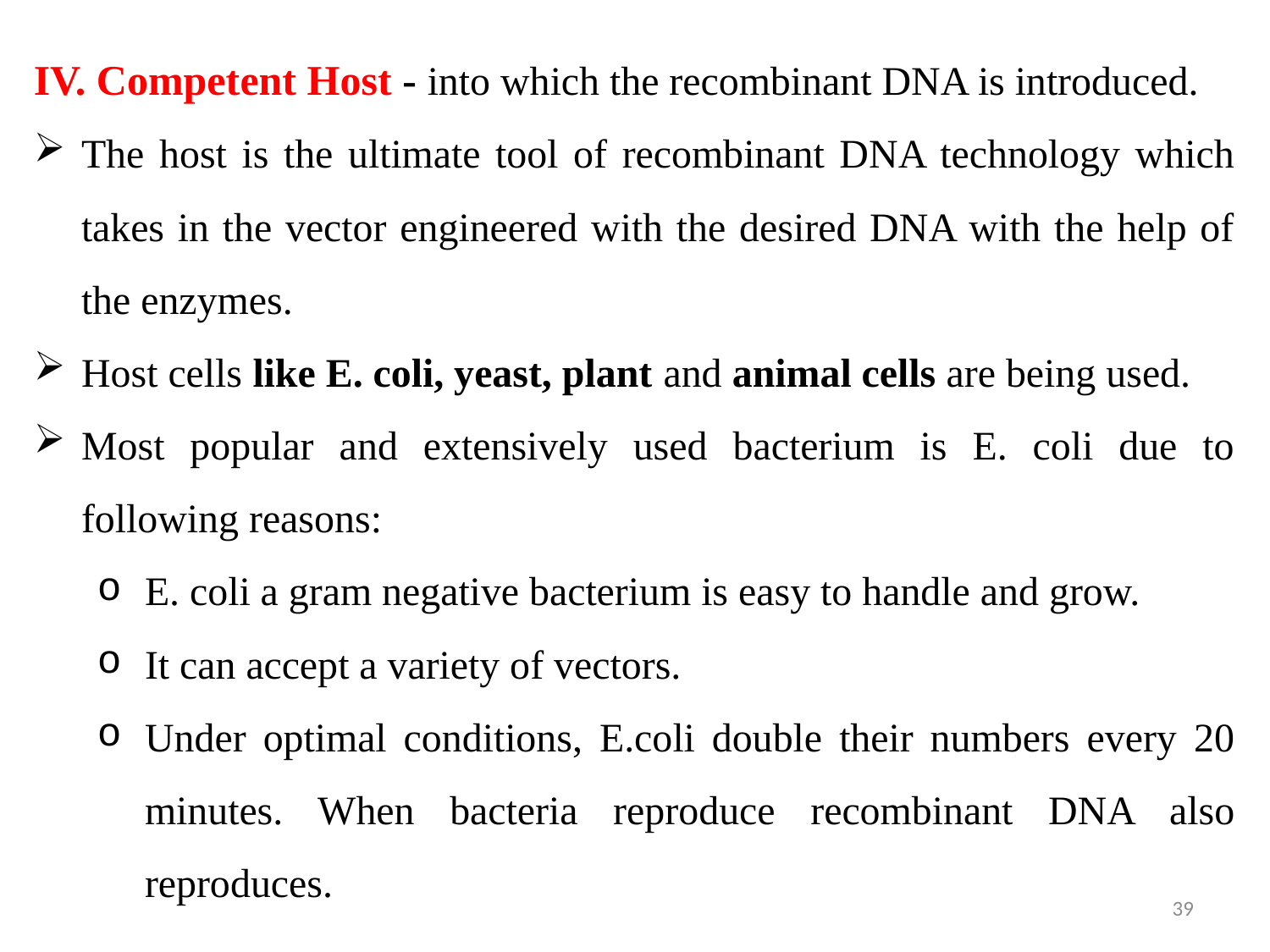

IV. Competent Host - into which the recombinant DNA is introduced.
The host is the ultimate tool of recombinant DNA technology which takes in the vector engineered with the desired DNA with the help of the enzymes.
Host cells like E. coli, yeast, plant and animal cells are being used.
Most popular and extensively used bacterium is E. coli due to following reasons:
E. coli a gram negative bacterium is easy to handle and grow.
It can accept a variety of vectors.
Under optimal conditions, E.coli double their numbers every 20 minutes. When bacteria reproduce recombinant DNA also reproduces.
39